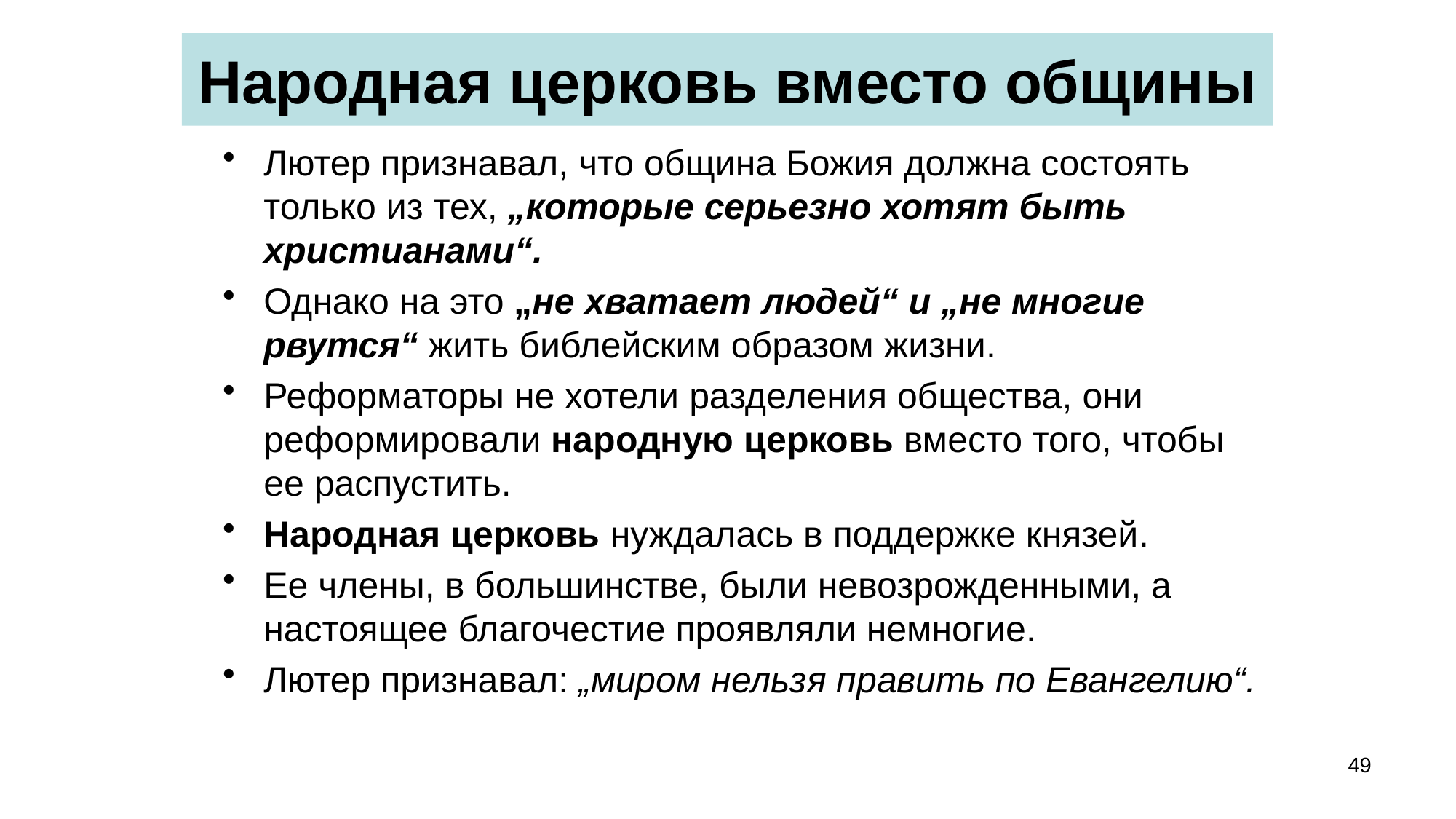

# Народная церковь вместо общины
Лютер признавал, что община Божия должна состоять только из тех, „которые серьезно хотят быть христианами“.
Однако на это „не хватает людей“ и „не многие рвутся“ жить библейским образом жизни.
Реформаторы не хотели разделения общества, они реформировали народную церковь вместо того, чтобы ее распустить.
Народная церковь нуждалась в поддержке князей.
Ее члены, в большинстве, были невозрожденными, а настоящее благочестие проявляли немногие.
Лютер признавал: „миром нельзя править по Евангелию“.
49